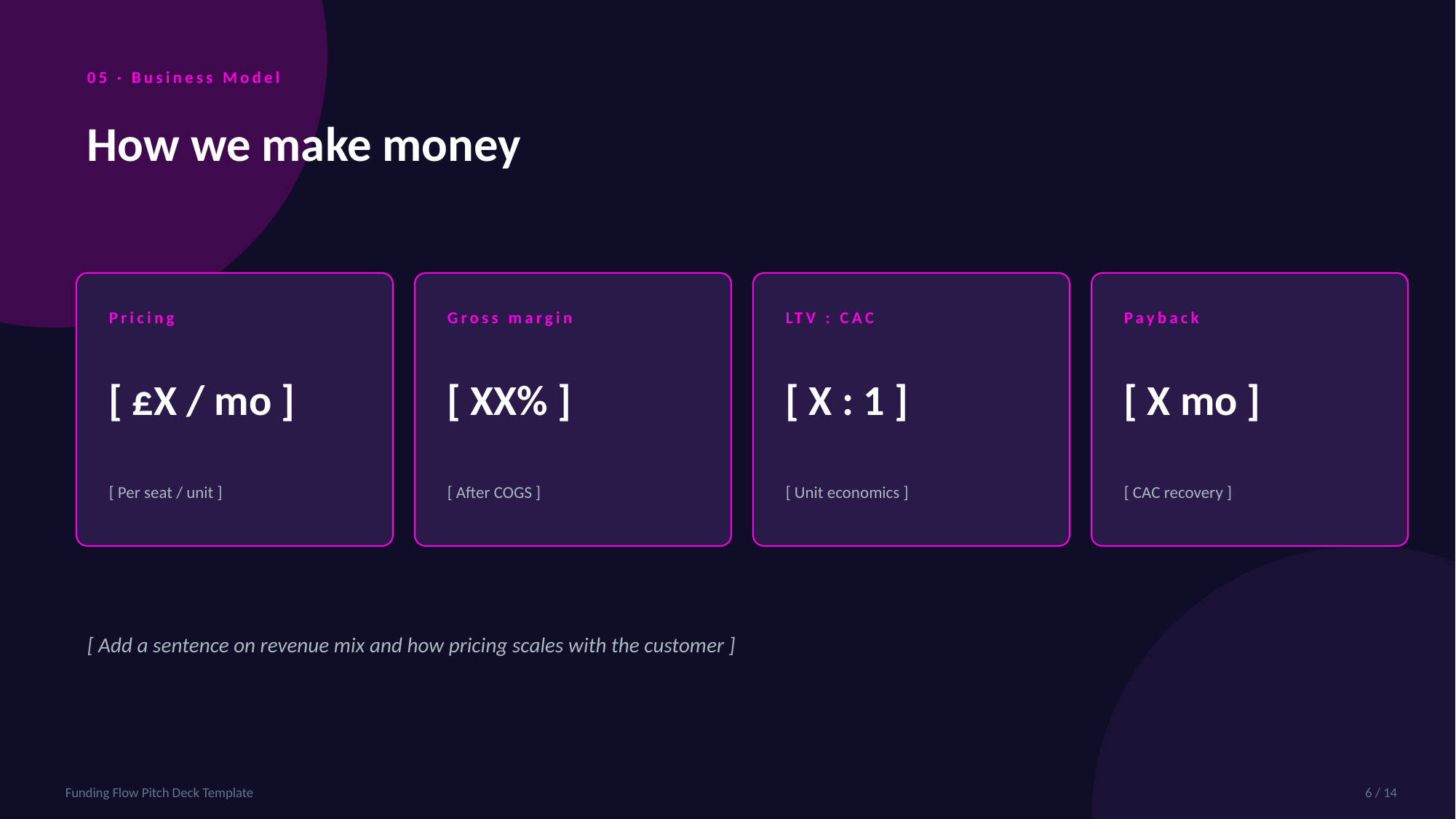

05 · Business Model
How we make money

Pricing
Gross margin
LTV : CAC
Payback
[ £X / mo ]
[ XX% ]
[ X : 1 ]
[ X mo ]
[ Per seat / unit ]
[ After COGS ]
[ Unit economics ]
[ CAC recovery ]

[ Add a sentence on revenue mix and how pricing scales with the customer ]
Funding Flow Pitch Deck Template
6 / 14